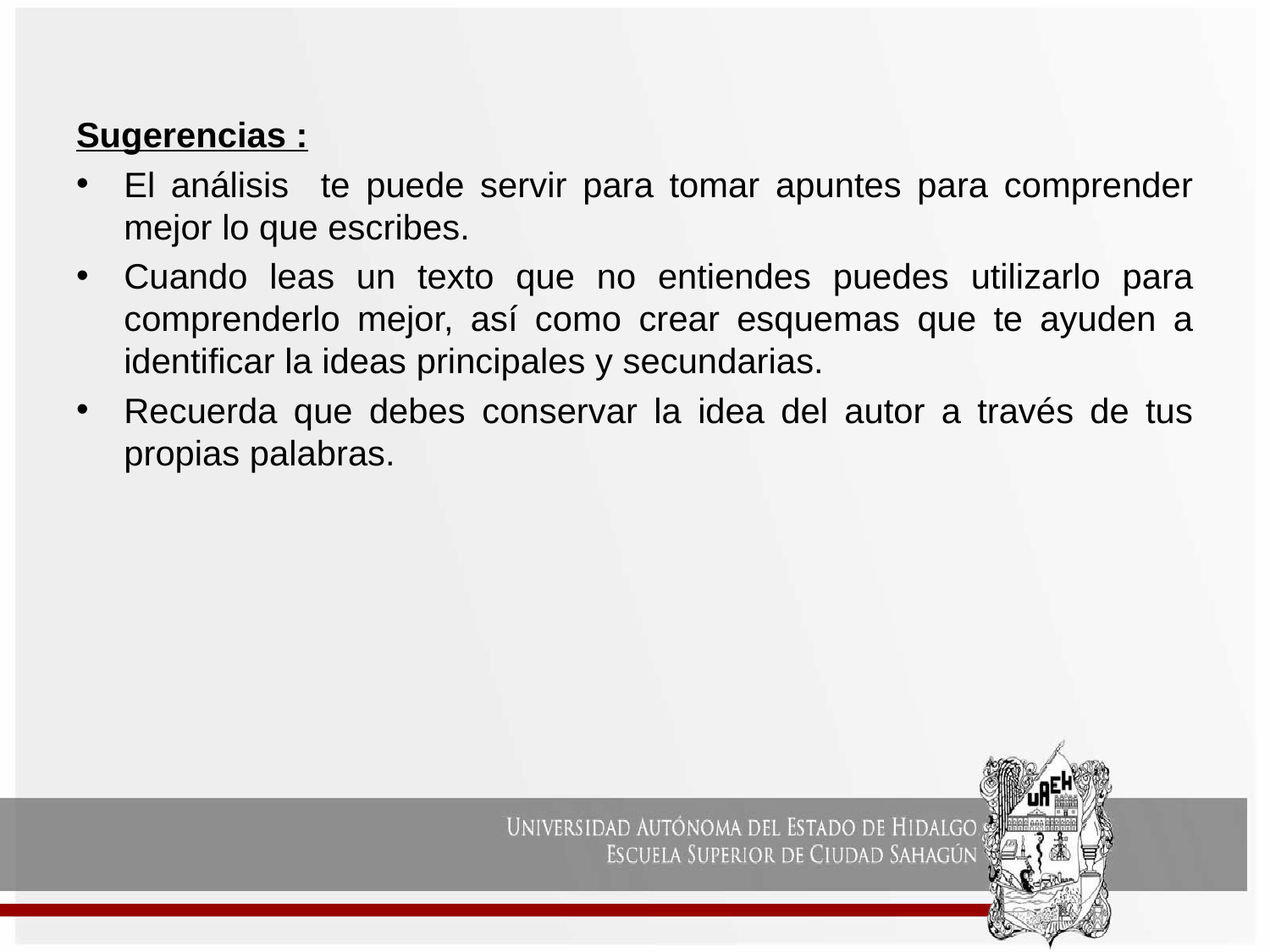

Sugerencias :
El análisis  te puede servir para tomar apuntes para comprender mejor lo que escribes.
Cuando leas un texto que no entiendes puedes utilizarlo para comprenderlo mejor, así como crear esquemas que te ayuden a identificar la ideas principales y secundarias.
Recuerda que debes conservar la idea del autor a través de tus propias palabras.